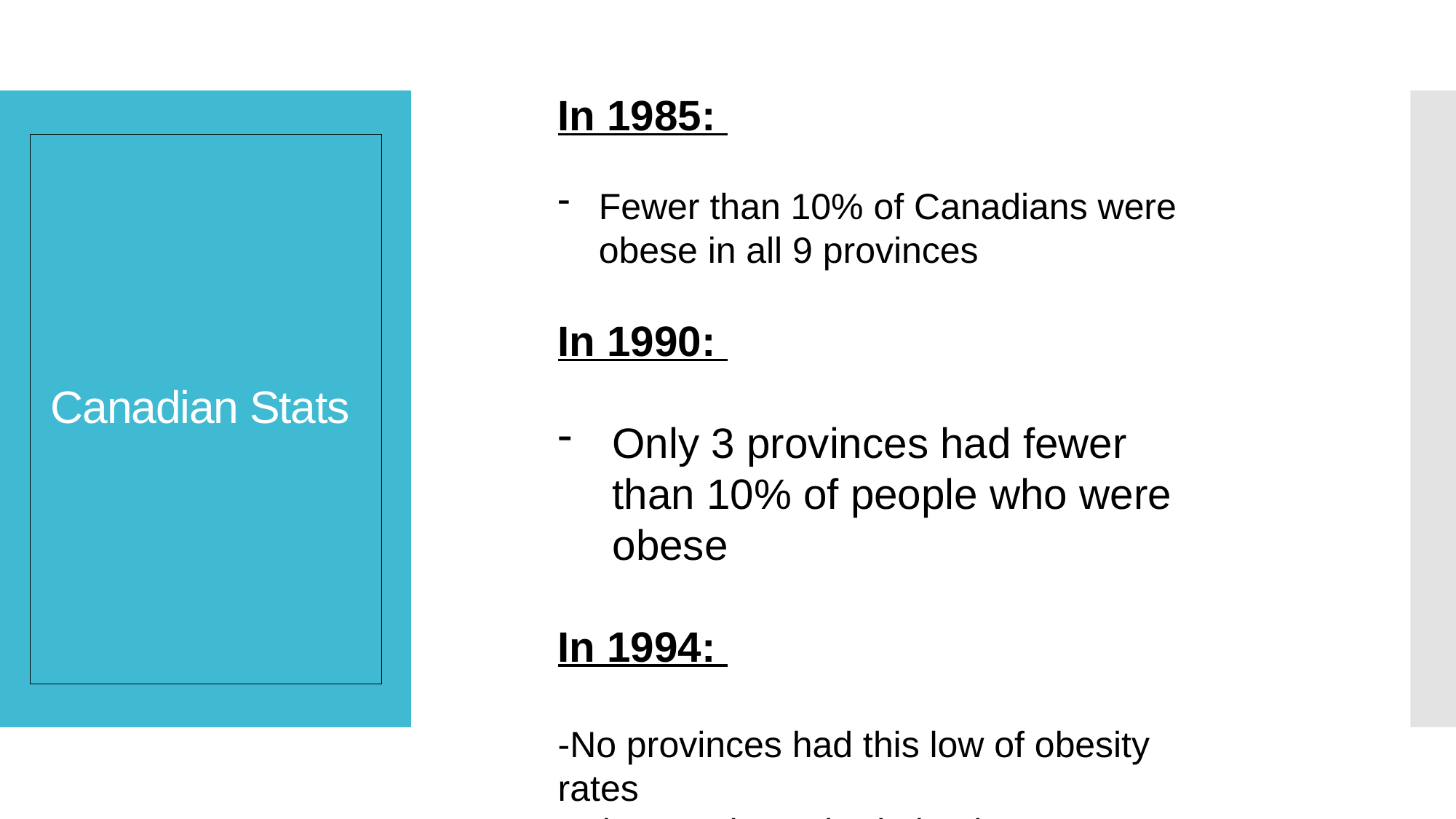

In 1985:

Fewer than 10% of Canadians were obese in all 9 provinces

In 1990:

Only 3 provinces had fewer than 10% of people who were obese

In 1994:

-No provinces had this low of obesity rates
- Five provinces had obesity rates 15-19%
# Canadian Stats